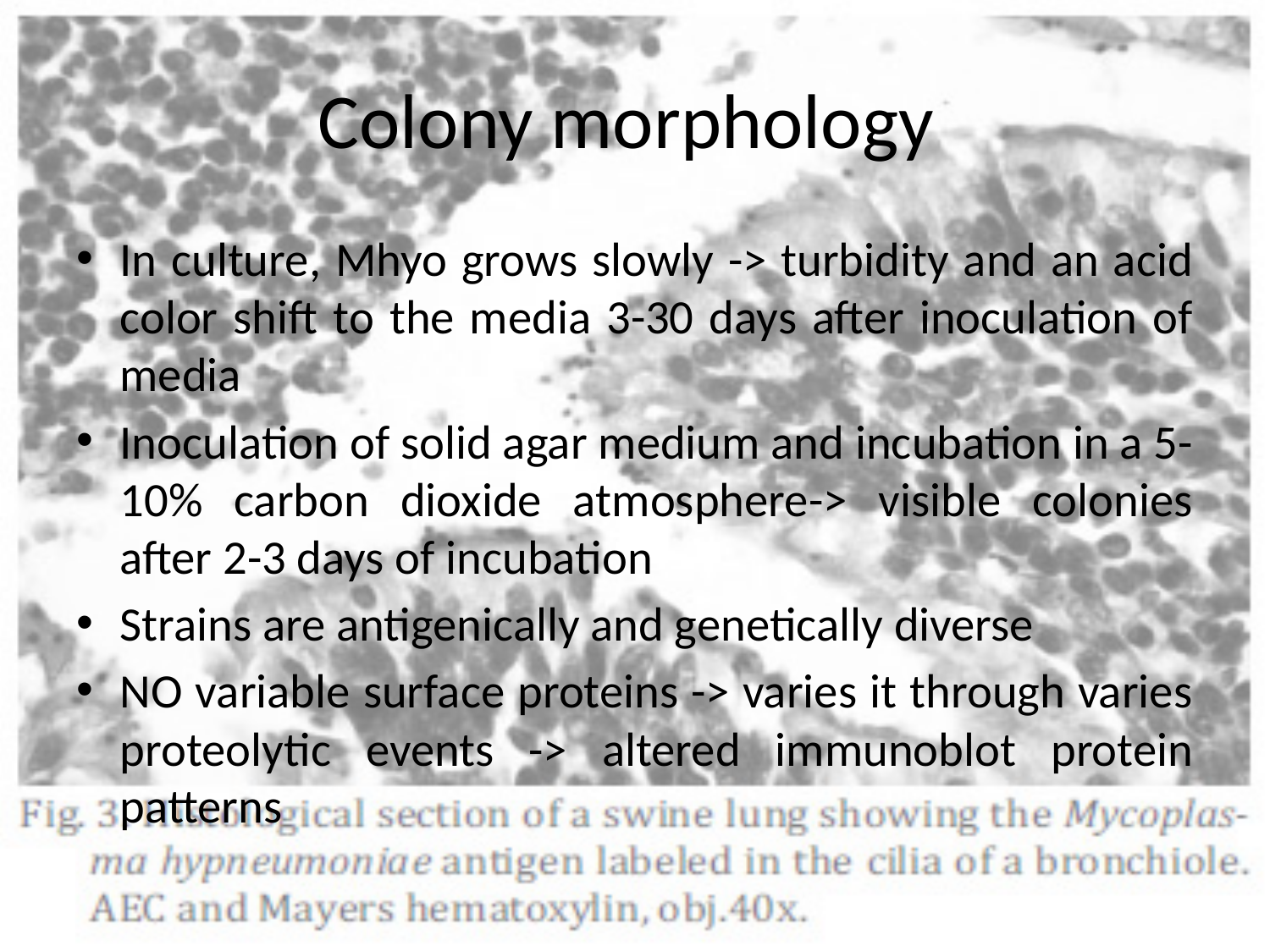

# Colony morphology
In culture, Mhyo grows slowly -> turbidity and an acid color shift to the media 3-30 days after inoculation of media
Inoculation of solid agar medium and incubation in a 5-10% carbon dioxide atmosphere-> visible colonies after 2-3 days of incubation
Strains are antigenically and genetically diverse
NO variable surface proteins -> varies it through varies proteolytic events -> altered immunoblot protein patterns